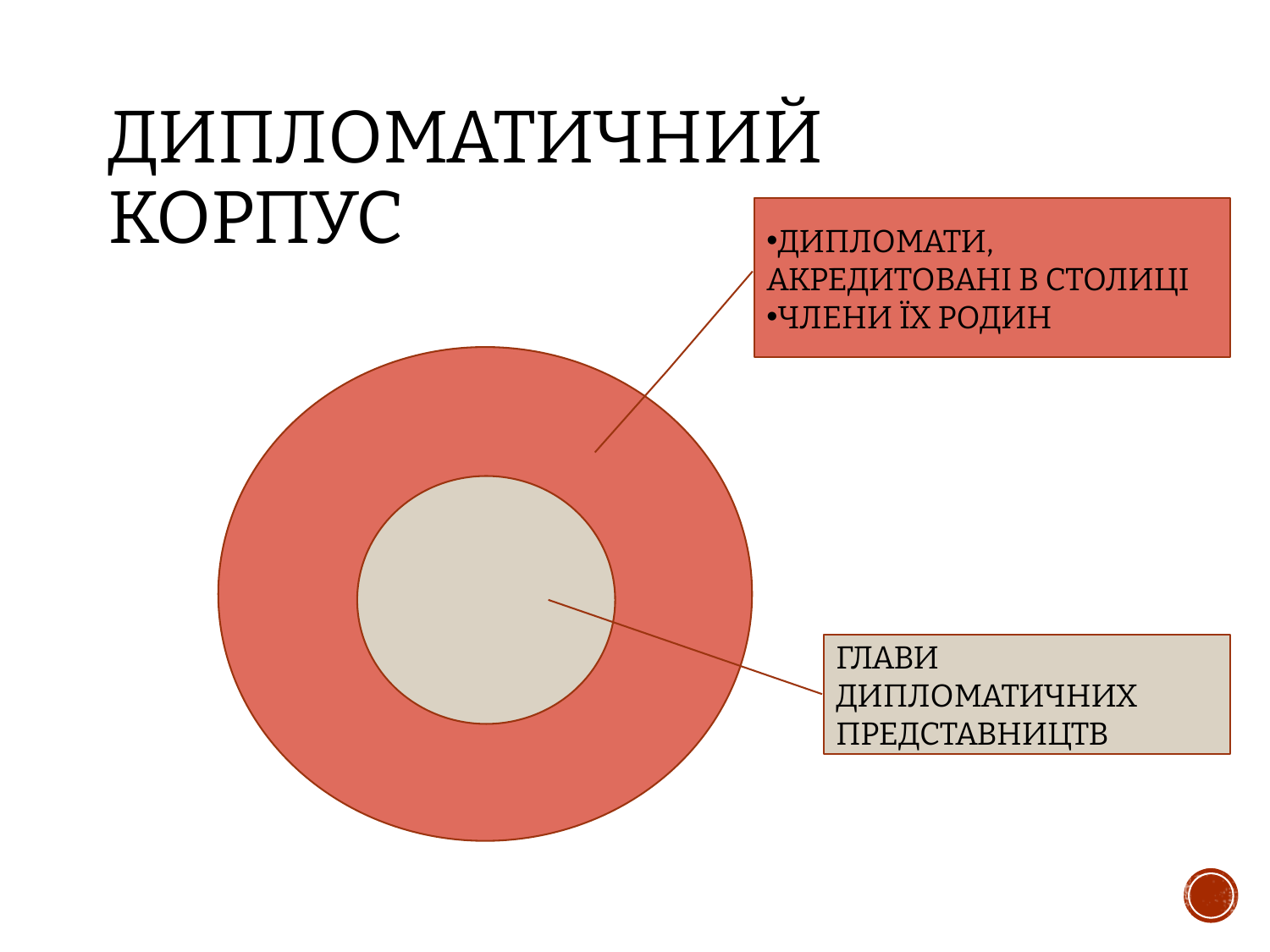

# Дипломатичний корпус
ДИПЛОМАТИ, АКРЕДИТОВАНІ В СТОЛИЦІ
ЧЛЕНИ ЇХ РОДИН

ГЛАВИ ДИПЛОМАТИЧНИХ ПРЕДСТАВНИЦТВ